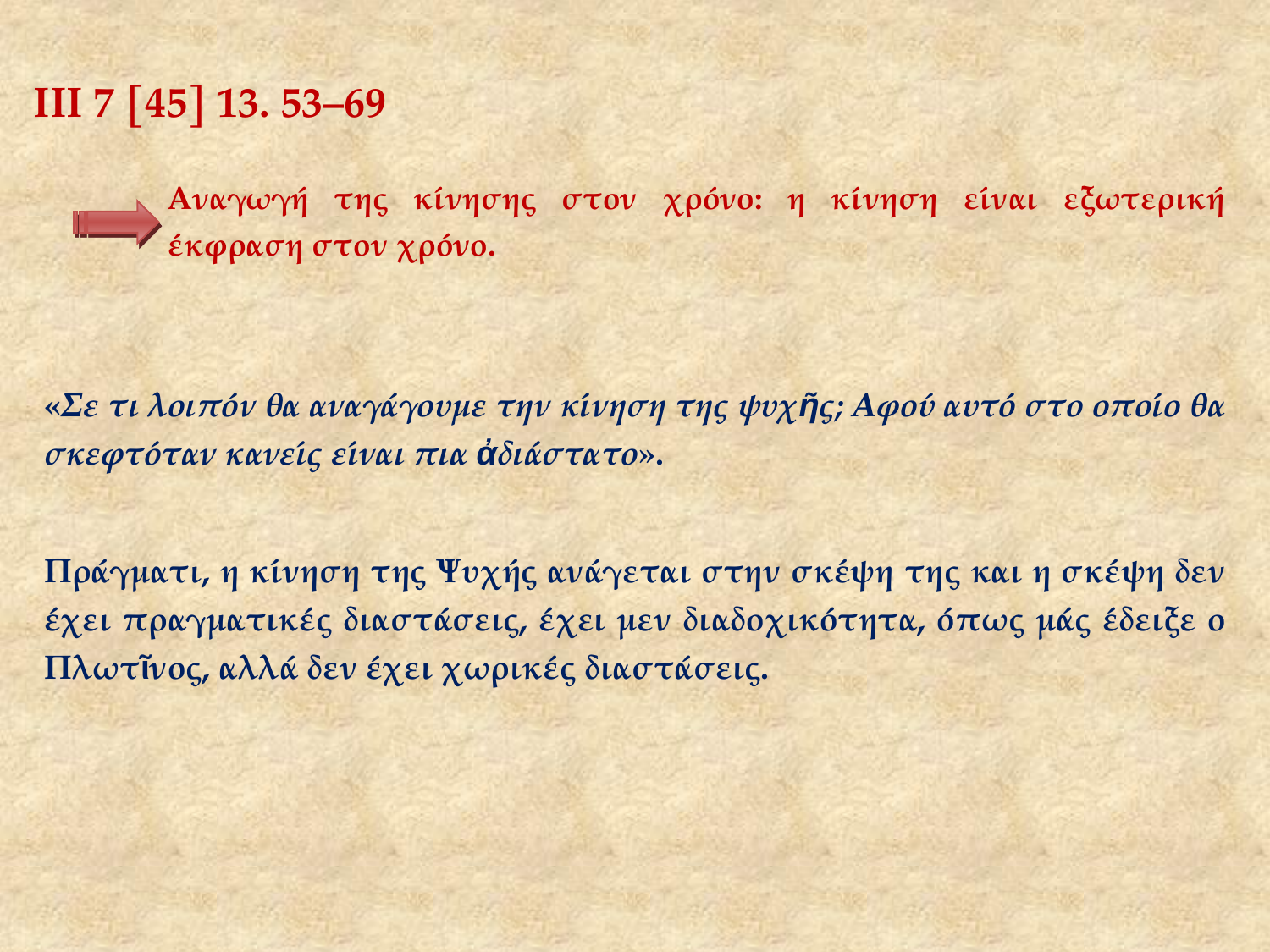

# ΙΙΙ 7 [45] 13. 53–69

Αναγωγή της κίνησης στον χρόνο: η κίνηση είναι εξωτερική έκφραση στον χρόνο.

«Σε τι λοιπόν θα αναγάγουμε την κίνηση της ψυχῆς; Αφού αυτό στο οποίο θα σκεφτόταν κανείς είναι πια ἀδιάστατο».

Πράγματι, η κίνηση της Ψυχής ανάγεται στην σκέψη της και η σκέψη δεν έχει πραγματικές διαστάσεις, έχει μεν διαδοχικότητα, όπως μάς έδειξε ο Πλωτῖνος, αλλά δεν έχει χωρικές διαστάσεις.